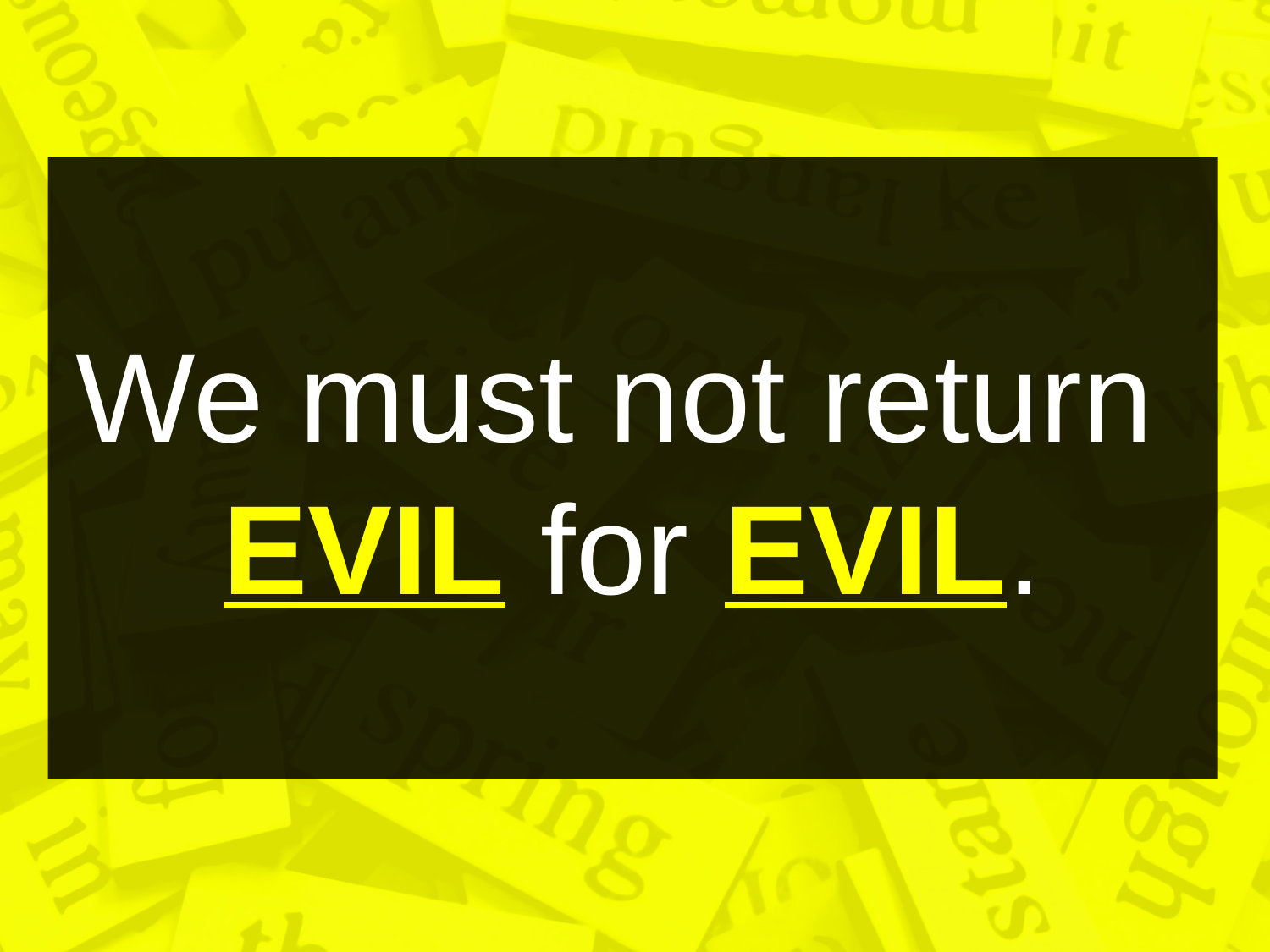

We must not return
EVIL for EVIL.